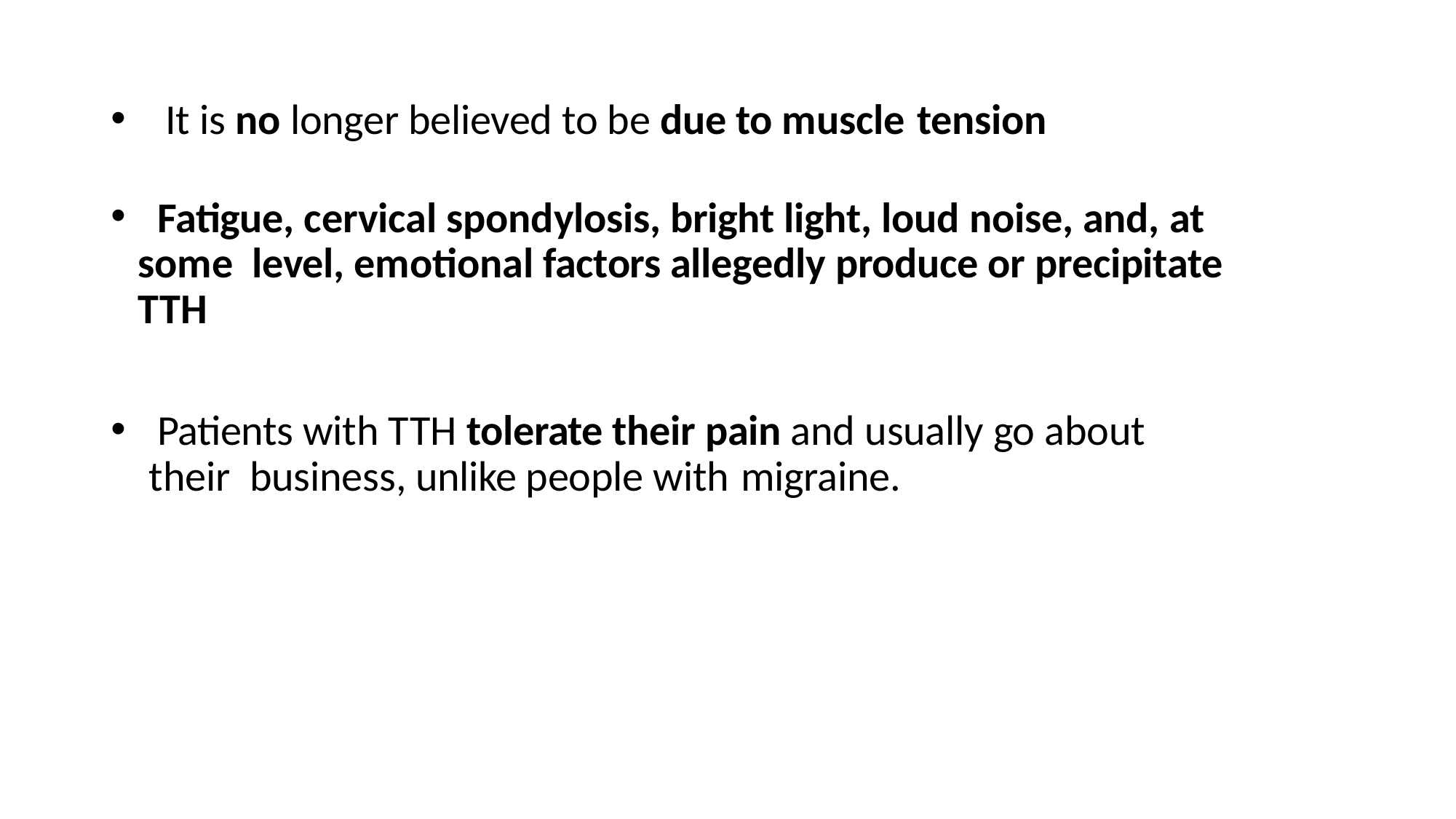

It is no longer believed to be due to muscle tension

  Fatigue, cervical spondylosis, bright light, loud noise, and, at some  level, emotional factors allegedly produce or precipitate TTH

  Patients with TTH tolerate their pain and usually go about
    their  business, unlike people with migraine.